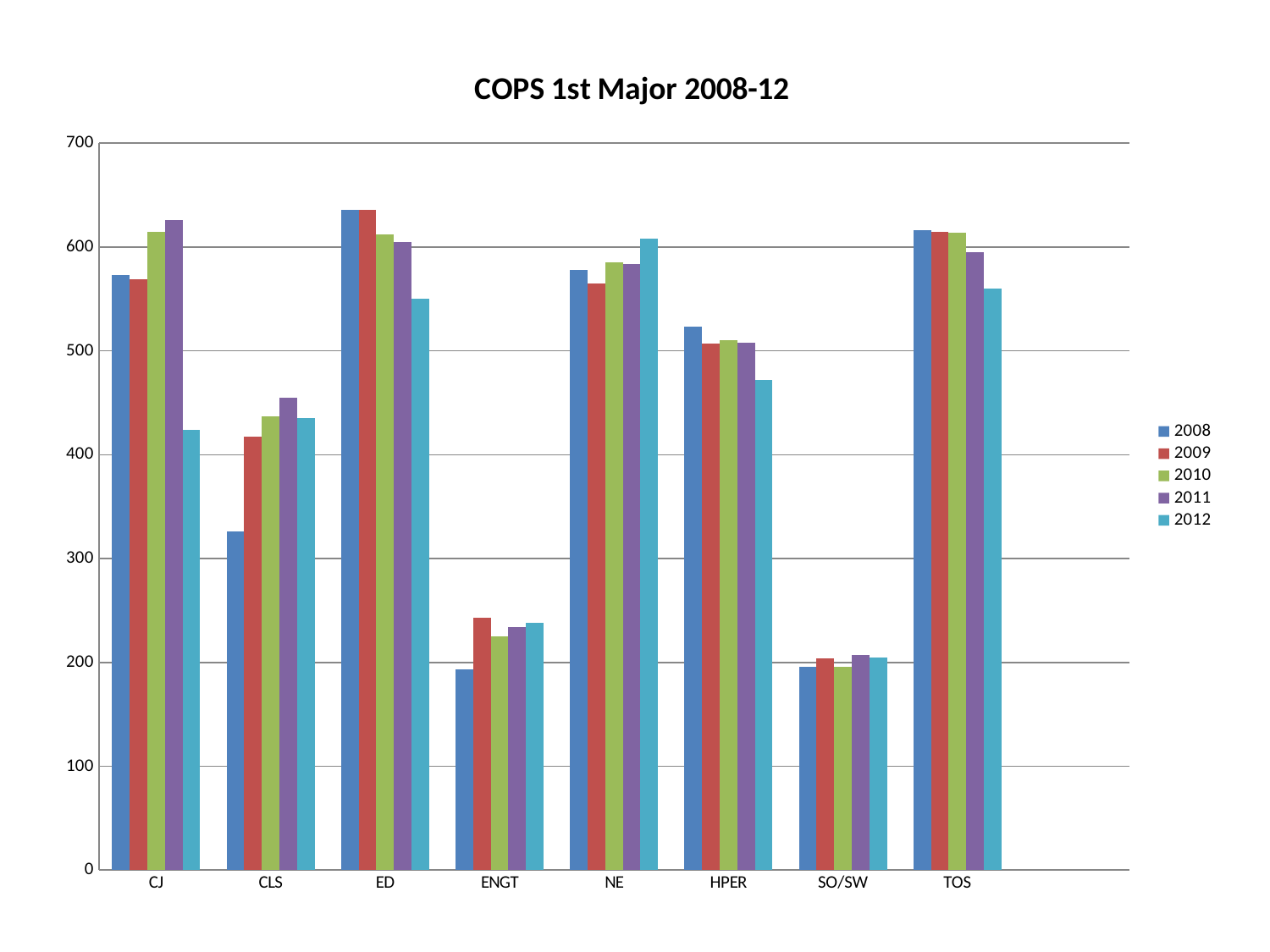

### Chart: COPS 1st Major 2008-12

| Category | 2008 | 2009 | 2010 | 2011 | 2012 |
|---|---|---|---|---|---|
| CJ | 573.0 | 569.0 | 615.0 | 626.0 | 424.0 |
| CLS | 326.0 | 417.0 | 437.0 | 455.0 | 435.0 |
| ED | 636.0 | 636.0 | 612.0 | 605.0 | 550.0 |
| ENGT | 193.0 | 243.0 | 225.0 | 234.0 | 238.0 |
| NE | 578.0 | 565.0 | 585.0 | 584.0 | 608.0 |
| HPER | 523.0 | 507.0 | 510.0 | 508.0 | 472.0 |
| SO/SW | 196.0 | 204.0 | 196.0 | 207.0 | 205.0 |
| TOS | 616.0 | 615.0 | 614.0 | 595.0 | 560.0 |